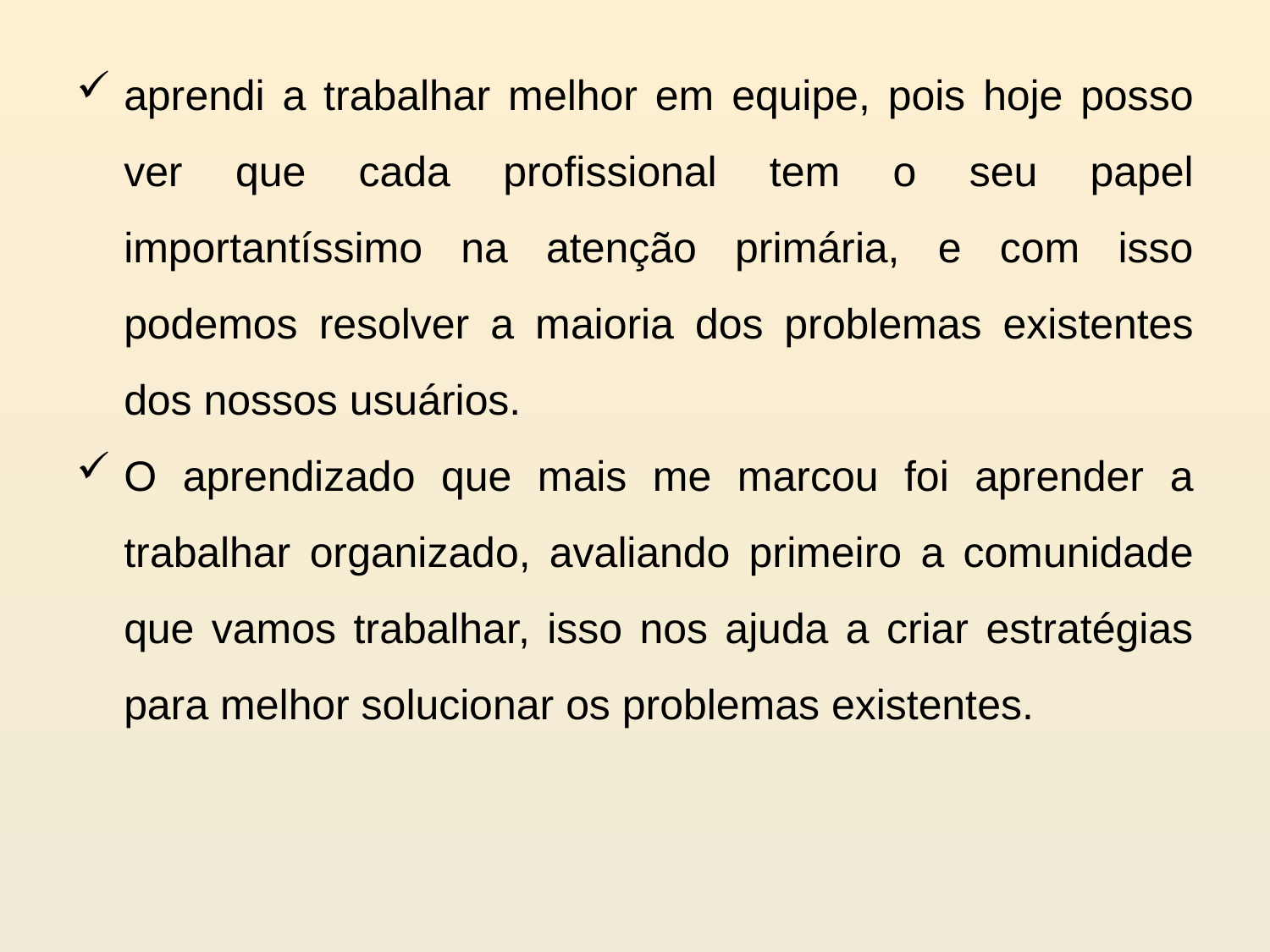

aprendi a trabalhar melhor em equipe, pois hoje posso ver que cada profissional tem o seu papel importantíssimo na atenção primária, e com isso podemos resolver a maioria dos problemas existentes dos nossos usuários.
O aprendizado que mais me marcou foi aprender a trabalhar organizado, avaliando primeiro a comunidade que vamos trabalhar, isso nos ajuda a criar estratégias para melhor solucionar os problemas existentes.